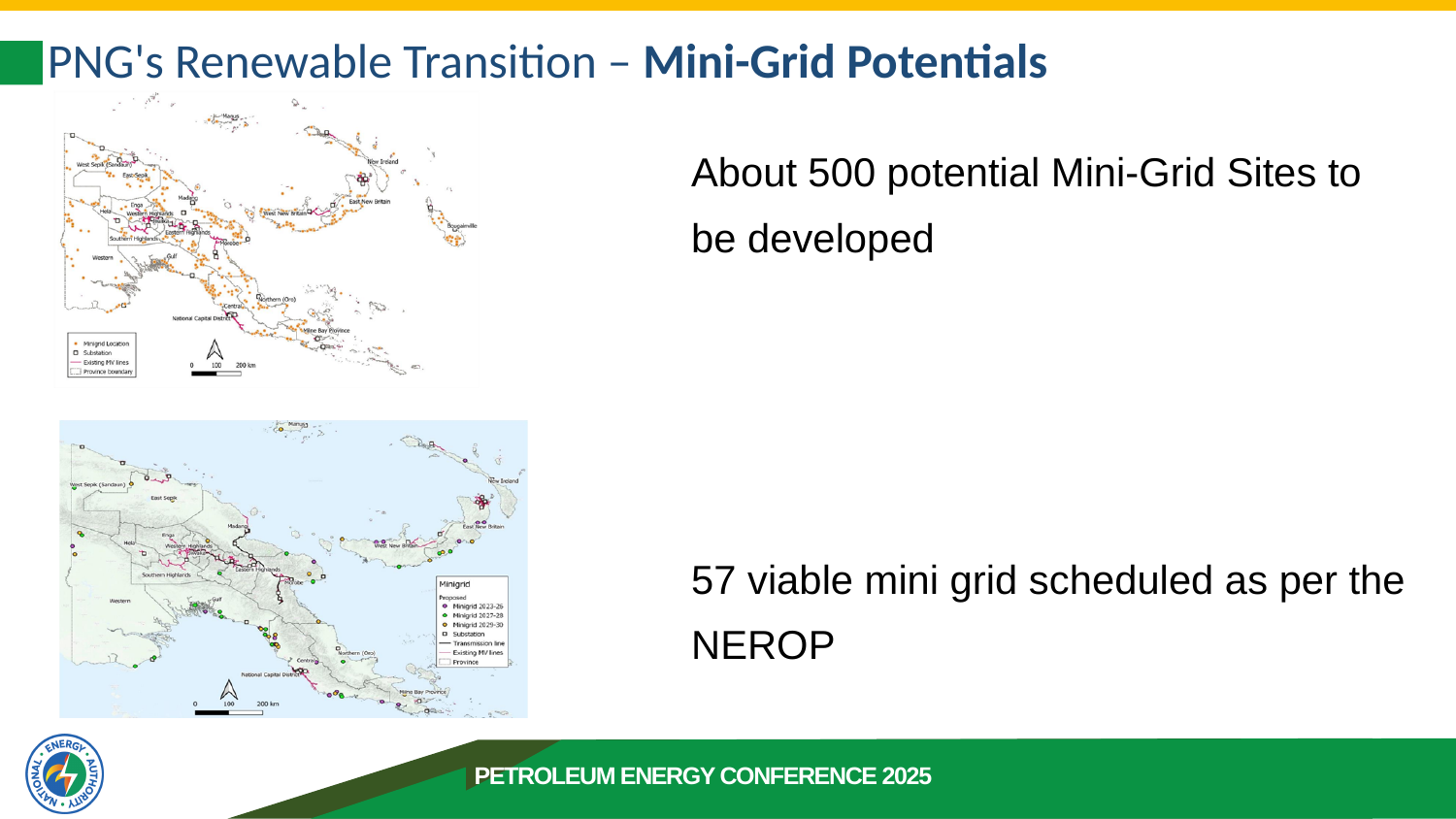

PNG's Renewable Transition – Mini-Grid Potentials

About 500 potential Mini-Grid Sites to be developed

57 viable mini grid scheduled as per the NEROP
PETROLEUM ENERGY CONFERENCE 2025